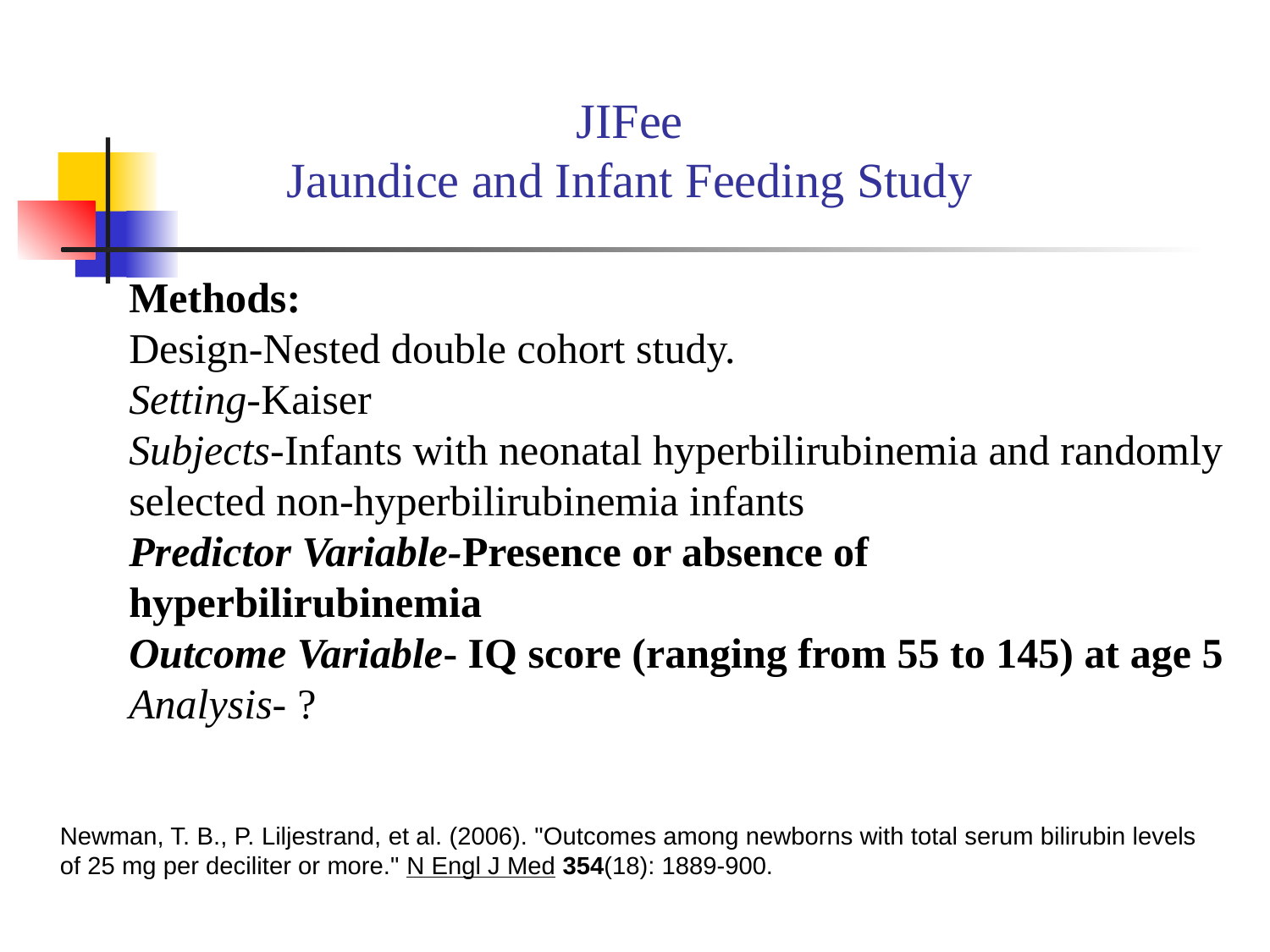

JIFee
Jaundice and Infant Feeding Study
Methods:
Design-Nested double cohort study.
Setting-Kaiser
Subjects-Infants with neonatal hyperbilirubinemia and randomly selected non-hyperbilirubinemia infants
Predictor Variable-Presence or absence of hyperbilirubinemia
Outcome Variable- IQ score (ranging from 55 to 145) at age 5
Analysis- ?
Newman, T. B., P. Liljestrand, et al. (2006). "Outcomes among newborns with total serum bilirubin levels of 25 mg per deciliter or more." N Engl J Med 354(18): 1889-900.